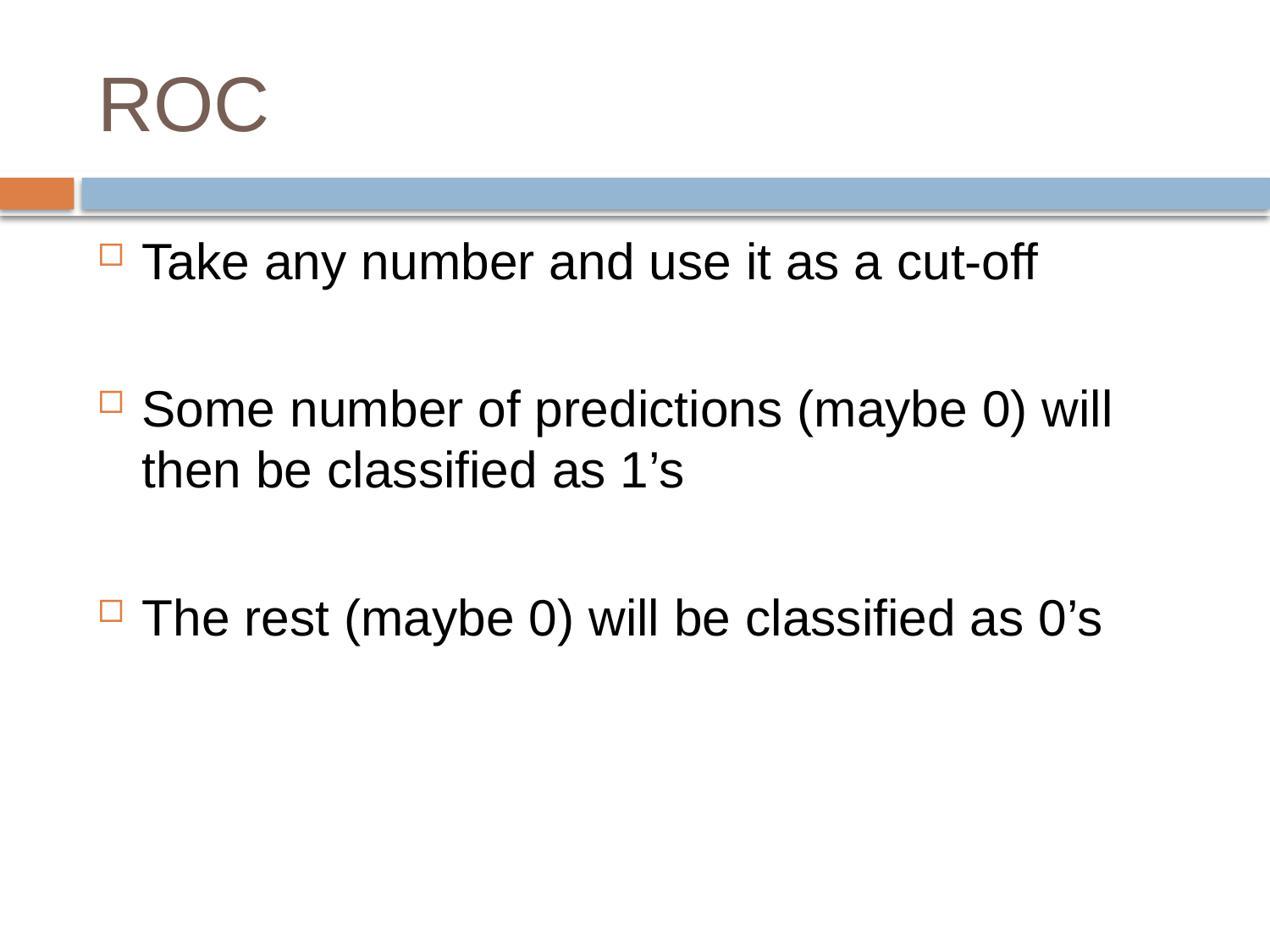

# ROC
Take any number and use it as a cut-off

Some number of predictions (maybe 0) will then be classified as 1’s

The rest (maybe 0) will be classified as 0’s